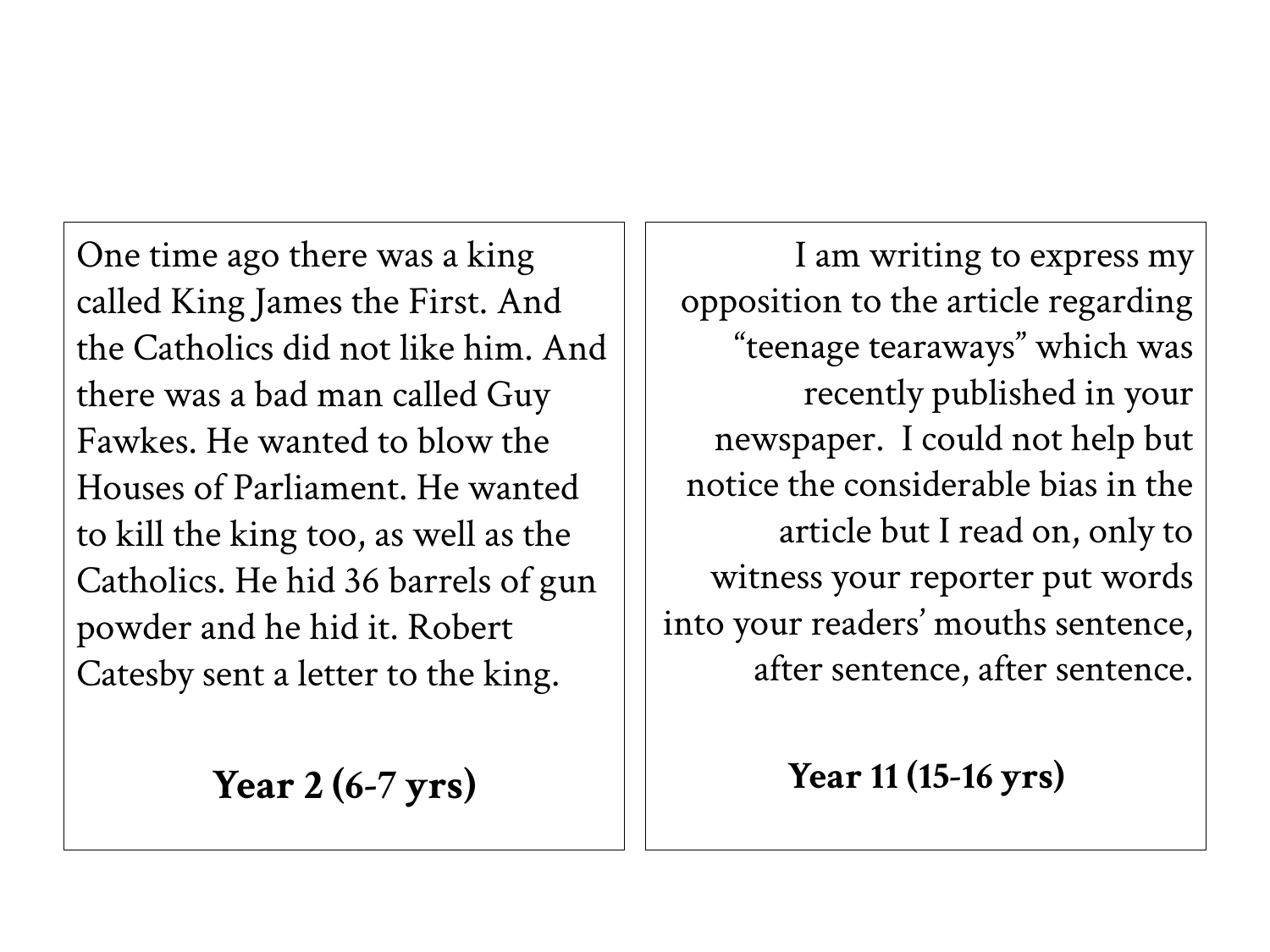

#
One time ago there was a king called King James the First. And the Catholics did not like him. And there was a bad man called Guy Fawkes. He wanted to blow the Houses of Parliament. He wanted to kill the king too, as well as the Catholics. He hid 36 barrels of gun powder and he hid it. Robert Catesby sent a letter to the king.

Year 2 (6-7 yrs)
I am writing to express my opposition to the article regarding “teenage tearaways” which was recently published in your newspaper.  I could not help but notice the considerable bias in the article but I read on, only to witness your reporter put words into your readers’ mouths sentence, after sentence, after sentence.

Year 11 (15-16 yrs)